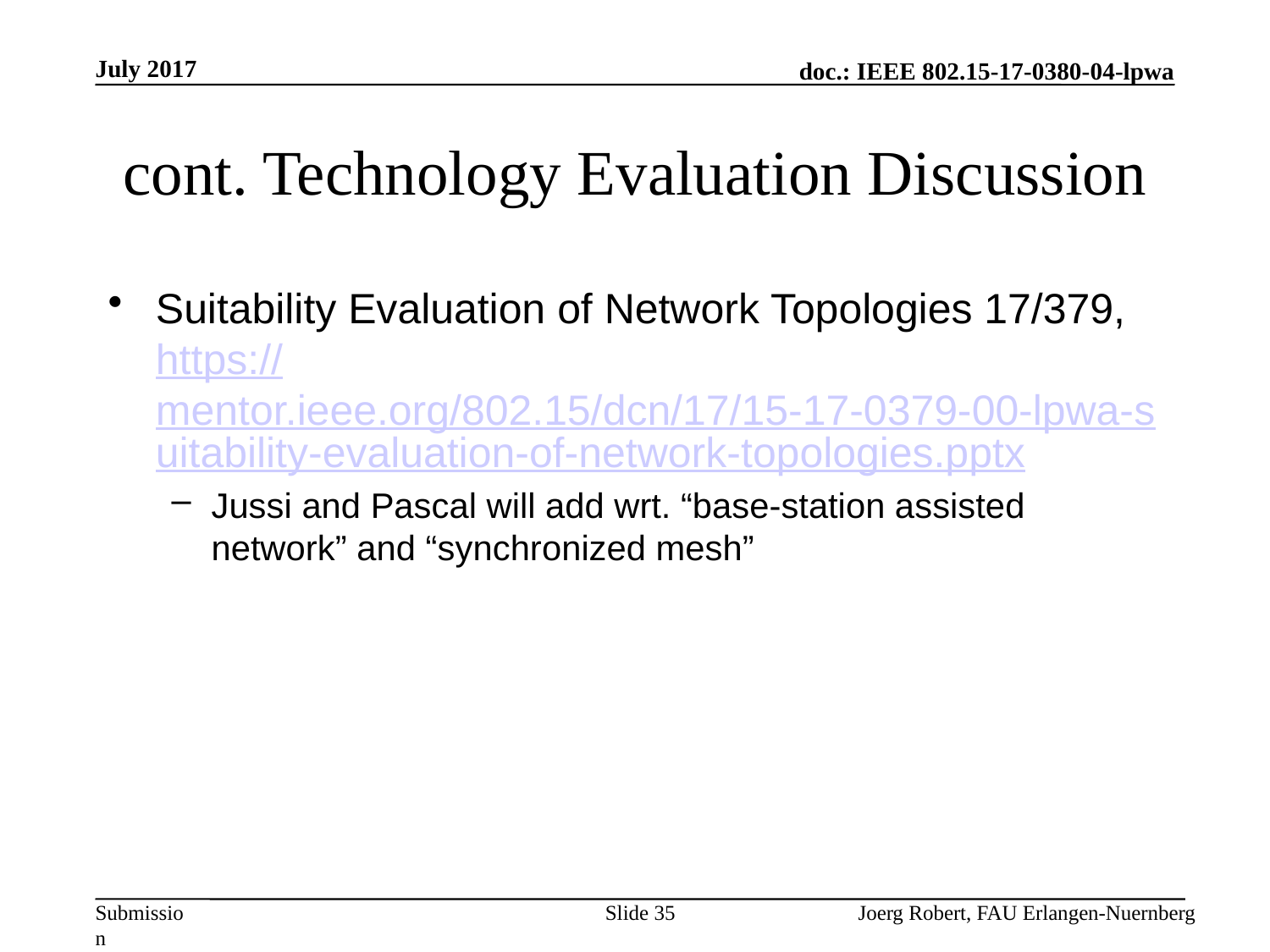

July 2017
# cont. Technology Evaluation Discussion
Suitability Evaluation of Network Topologies 17/379, https://mentor.ieee.org/802.15/dcn/17/15-17-0379-00-lpwa-suitability-evaluation-of-network-topologies.pptx
Jussi and Pascal will add wrt. “base-station assisted network” and “synchronized mesh”
Slide 35
Joerg Robert, FAU Erlangen-Nuernberg